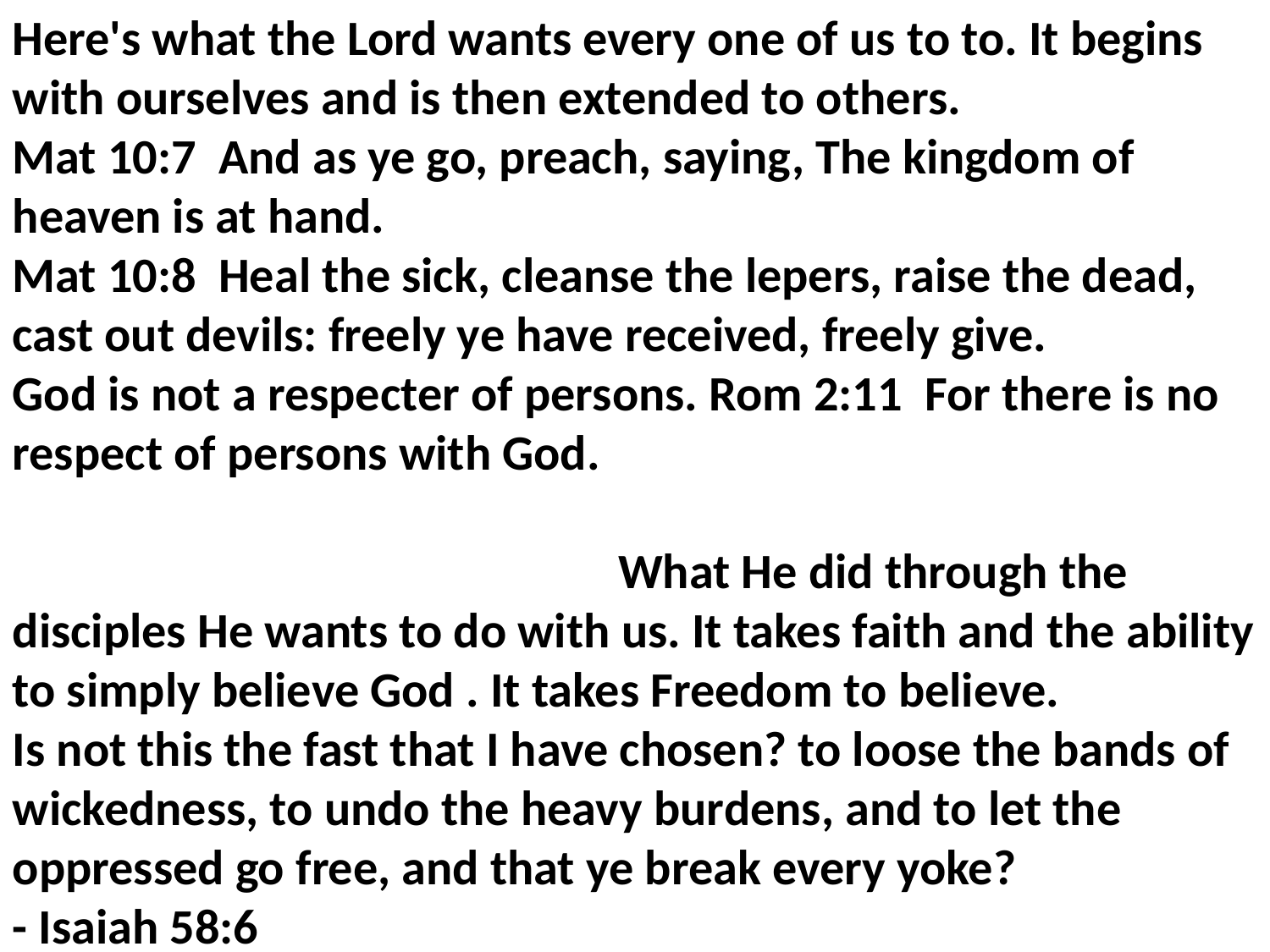

Here's what the Lord wants every one of us to to. It begins with ourselves and is then extended to others.
Mat 10:7  And as ye go, preach, saying, The kingdom of heaven is at hand.
Mat 10:8  Heal the sick, cleanse the lepers, raise the dead, cast out devils: freely ye have received, freely give.
God is not a respecter of persons. Rom 2:11  For there is no respect of persons with God.
                                                                                                                                                                     What He did through the disciples He wants to do with us. It takes faith and the ability to simply believe God . It takes Freedom to believe.
Is not this the fast that I have chosen? to loose the bands of wickedness, to undo the heavy burdens, and to let the oppressed go free, and that ye break every yoke?
- Isaiah 58:6